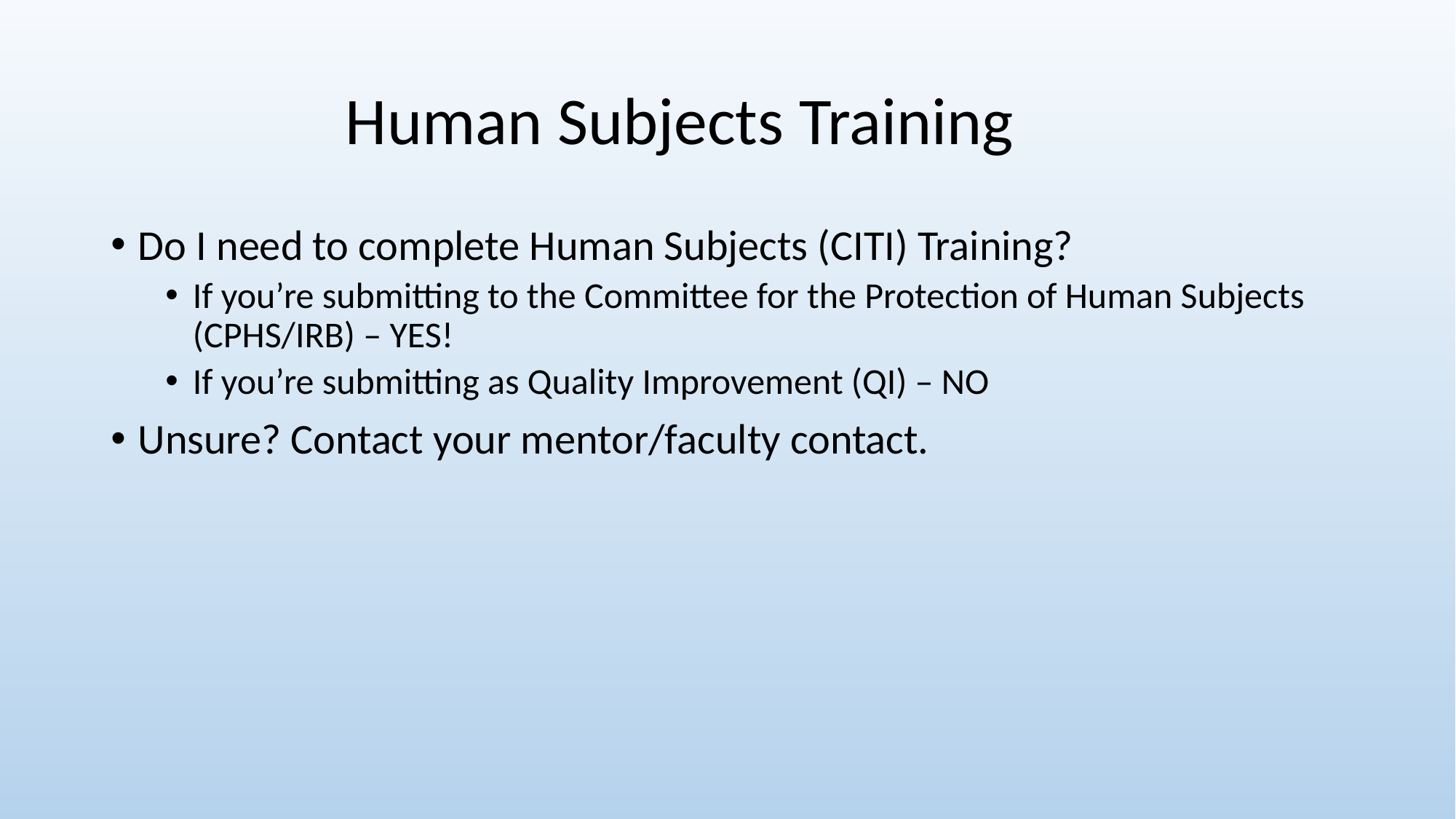

# Human Subjects Training
Do I need to complete Human Subjects (CITI) Training?
If you’re submitting to the Committee for the Protection of Human Subjects (CPHS/IRB) – YES!
If you’re submitting as Quality Improvement (QI) – NO
Unsure? Contact your mentor/faculty contact.